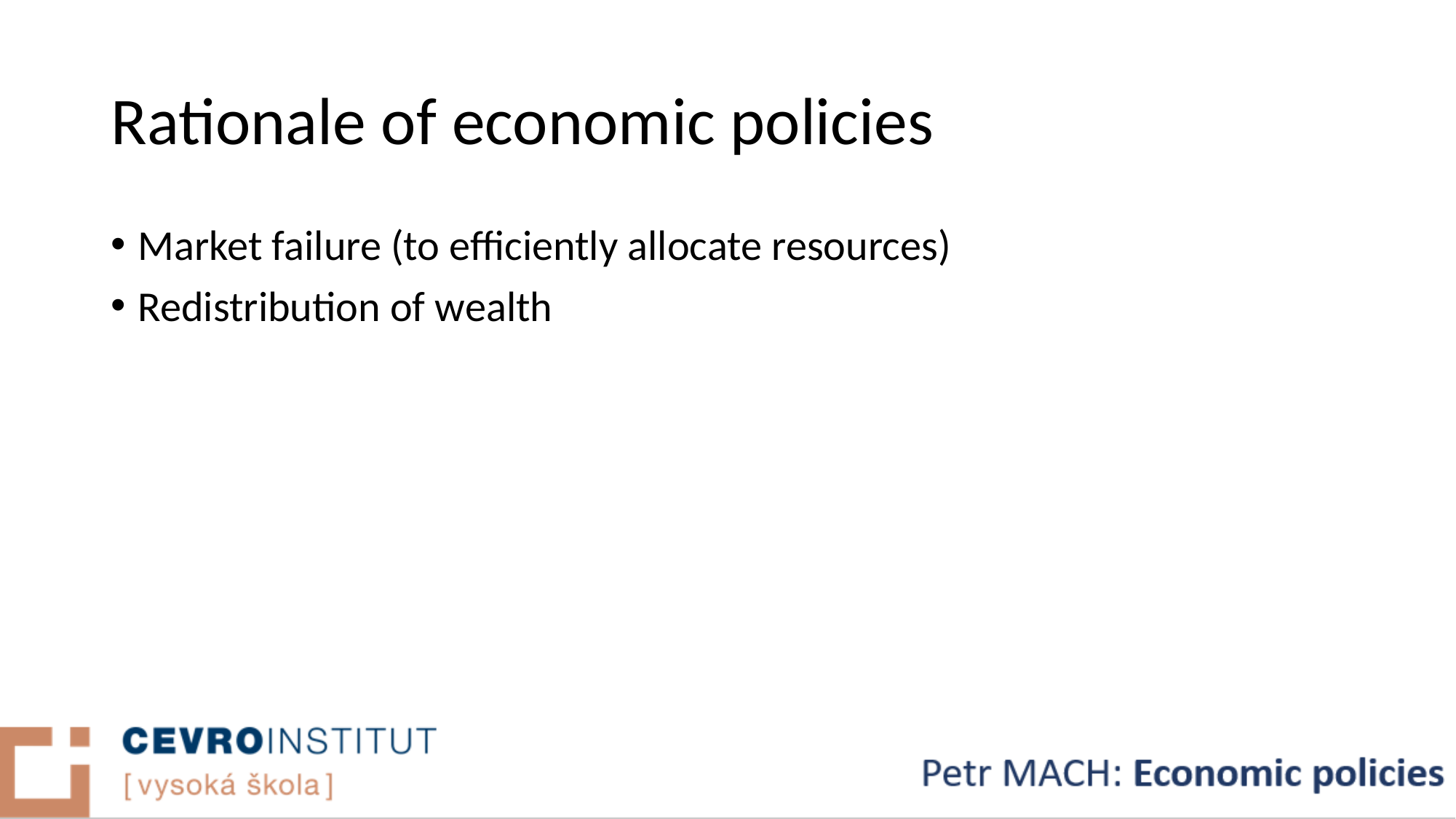

# Rationale of economic policies
Market failure (to efficiently allocate resources)
Redistribution of wealth